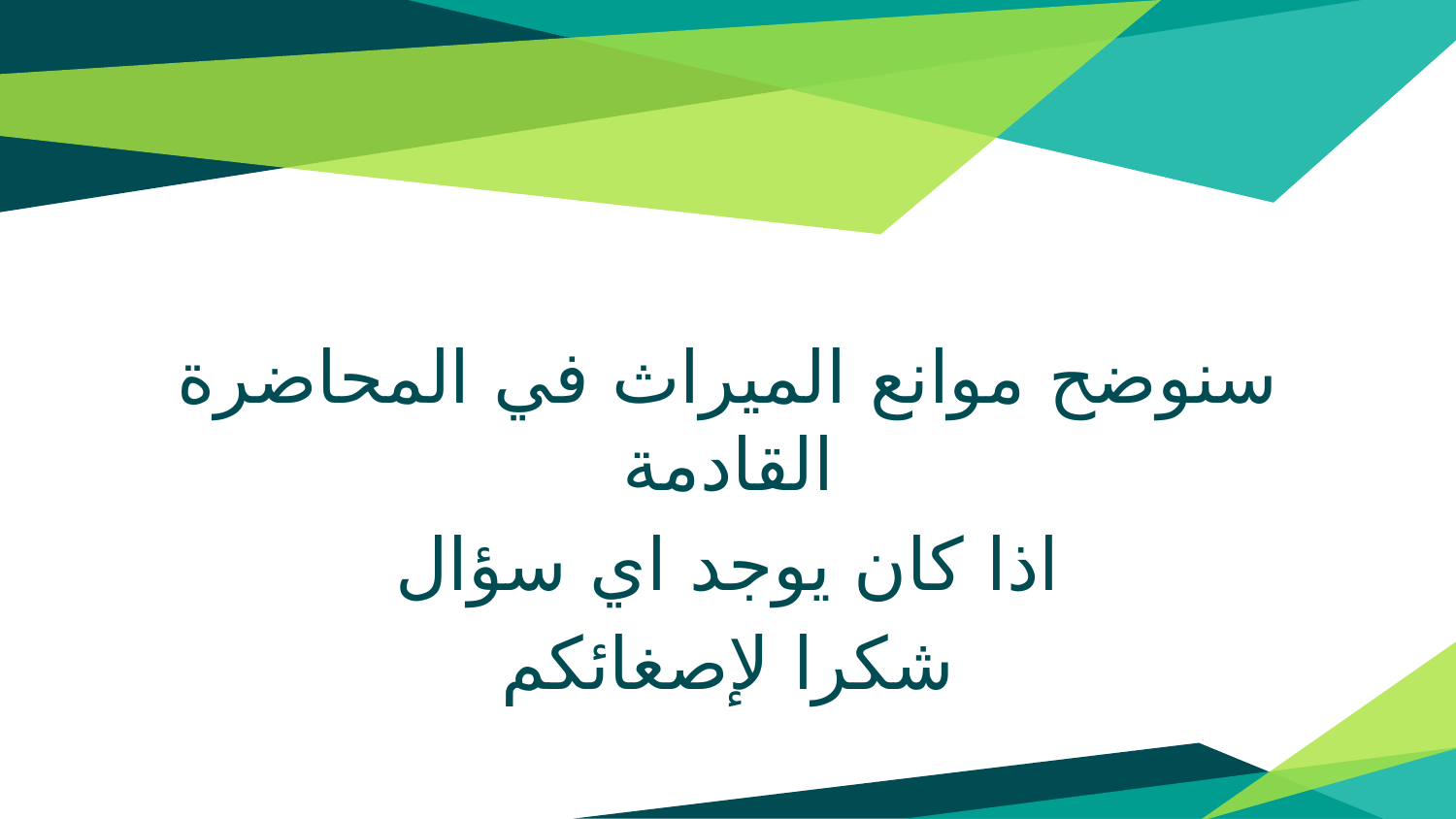

سنوضح موانع الميراث في المحاضرة القادمة
اذا كان يوجد اي سؤال
شكرا لإصغائكم